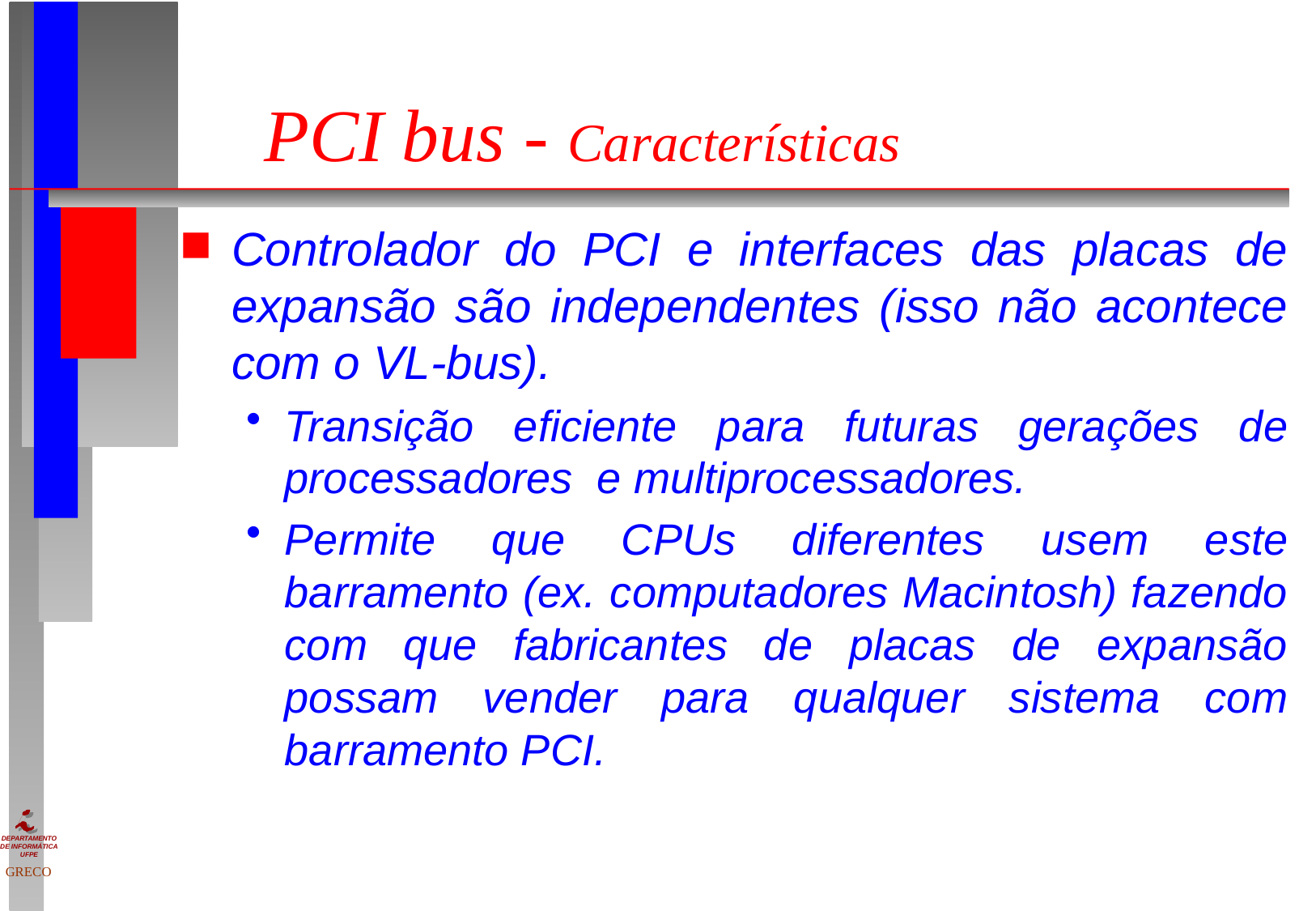

# PCI bus - Características
Controlador do PCI e interfaces das placas de expansão são independentes (isso não acontece com o VL-bus).
Transição eficiente para futuras gerações de processadores  e multiprocessadores.
Permite que CPUs diferentes usem este barramento (ex. computadores Macintosh) fazendo com que fabricantes de placas de expansão possam vender para qualquer sistema com barramento PCI.